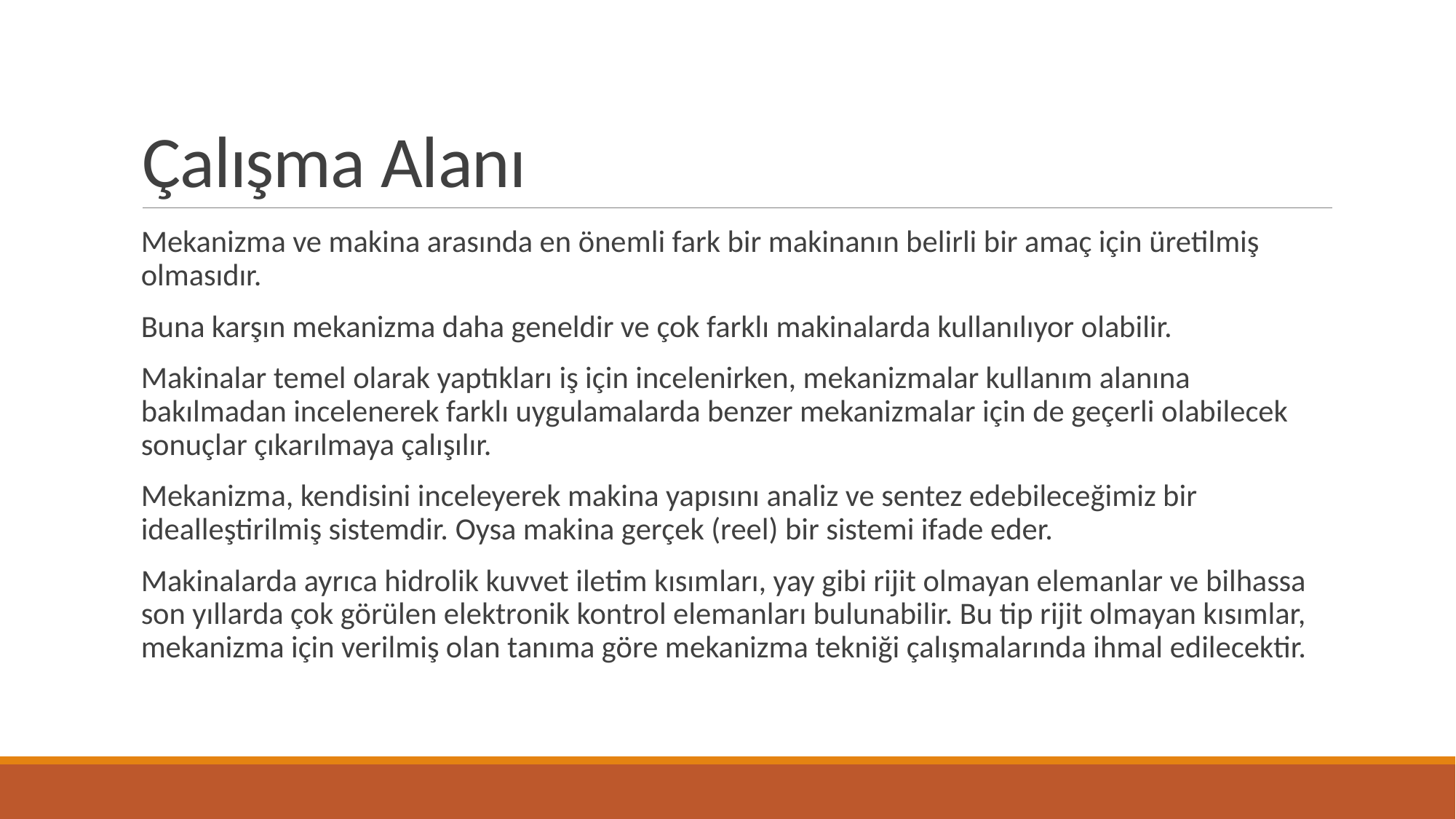

# Çalışma Alanı
Mekanizma ve makina arasında en önemli fark bir makinanın belirli bir amaç için üretilmiş olmasıdır.
Buna karşın mekanizma daha geneldir ve çok farklı makinalarda kullanılıyor olabilir.
Makinalar temel olarak yaptıkları iş için incelenirken, mekanizmalar kullanım alanına bakılmadan incelenerek farklı uygulamalarda benzer mekanizmalar için de geçerli olabilecek sonuçlar çıkarılmaya çalışılır.
Mekanizma, kendisini inceleyerek makina yapısını analiz ve sentez edebileceğimiz bir idealleştirilmiş sistemdir. Oysa makina gerçek (reel) bir sistemi ifade eder.
Makinalarda ayrıca hidrolik kuvvet iletim kısımları, yay gibi rijit olmayan elemanlar ve bilhassa son yıllarda çok görülen elektronik kontrol elemanları bulunabilir. Bu tip rijit olmayan kısımlar, mekanizma için verilmiş olan tanıma göre mekanizma tekniği çalışmalarında ihmal edilecektir.